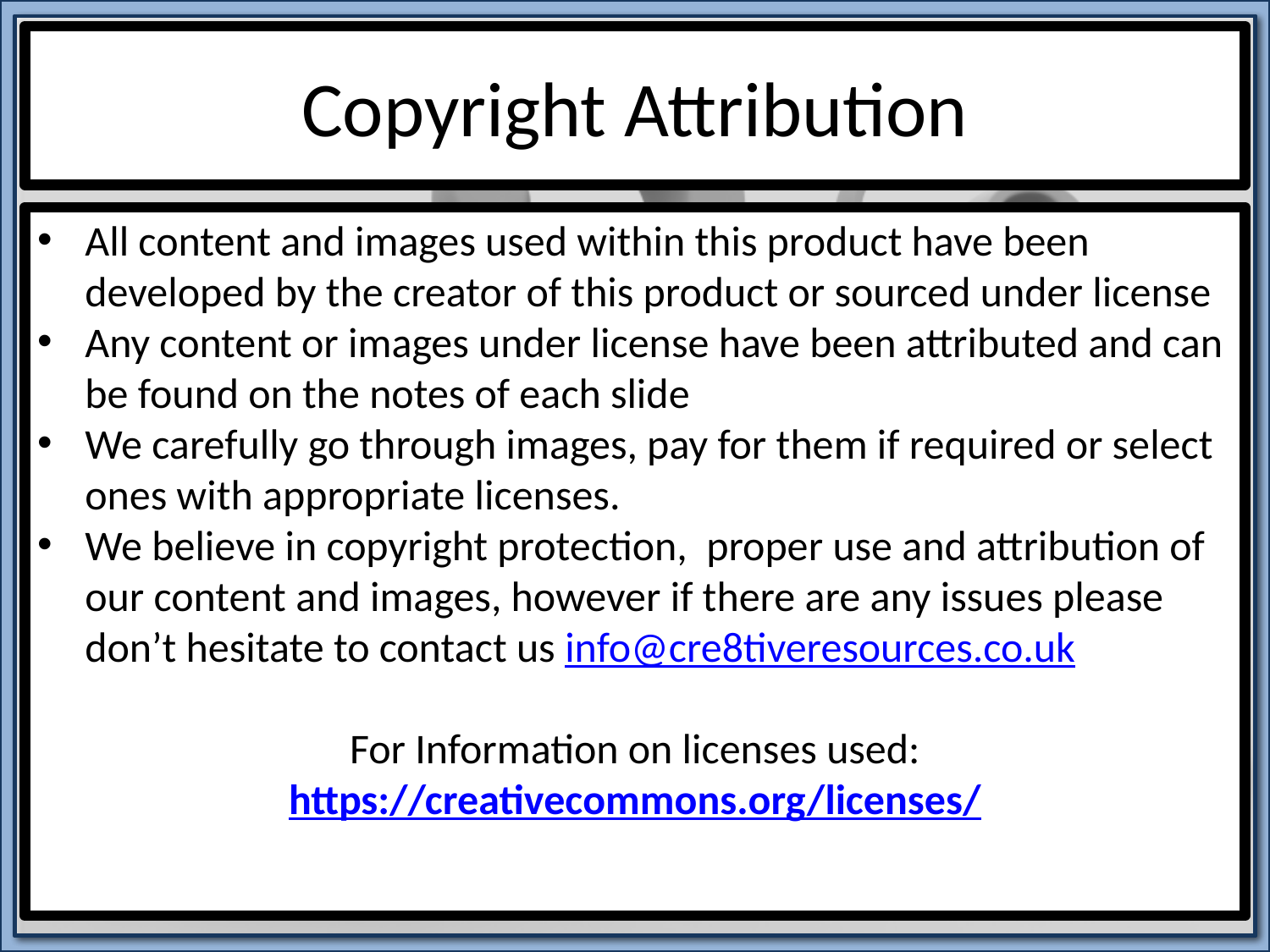

Copyright Attribution
All content and images used within this product have been developed by the creator of this product or sourced under license
Any content or images under license have been attributed and can be found on the notes of each slide
We carefully go through images, pay for them if required or select ones with appropriate licenses.
We believe in copyright protection,  proper use and attribution of our content and images, however if there are any issues please don’t hesitate to contact us info@cre8tiveresources.co.uk

For Information on licenses used:
https://creativecommons.org/licenses/